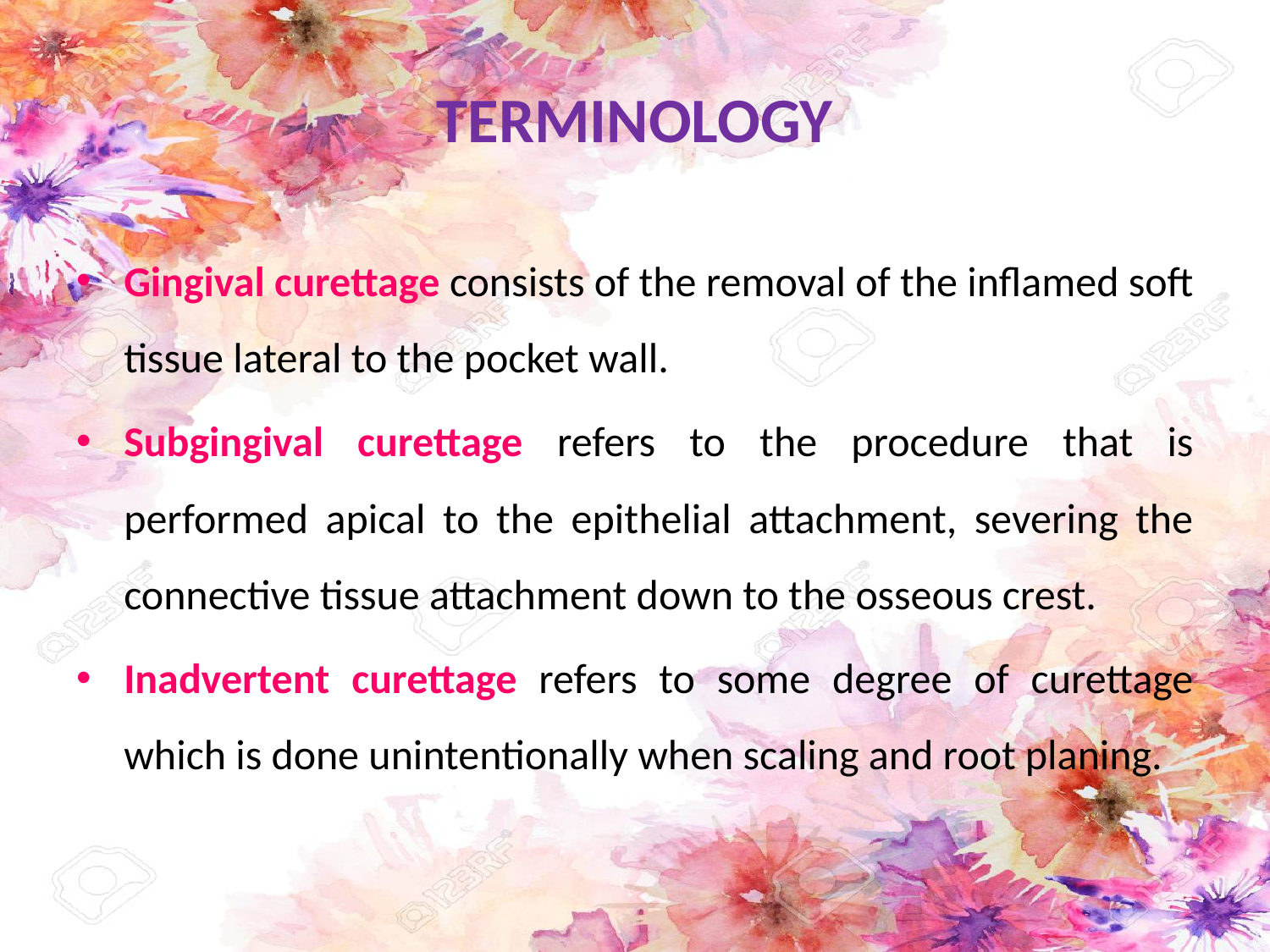

# TERMINOLOGY
Gingival curettage consists of the removal of the inflamed soft tissue lateral to the pocket wall.
Subgingival curettage refers to the procedure that is performed apical to the epithelial attachment, severing the connective tissue attachment down to the osseous crest.
Inadvertent curettage refers to some degree of curettage which is done unintentionally when scaling and root planing.